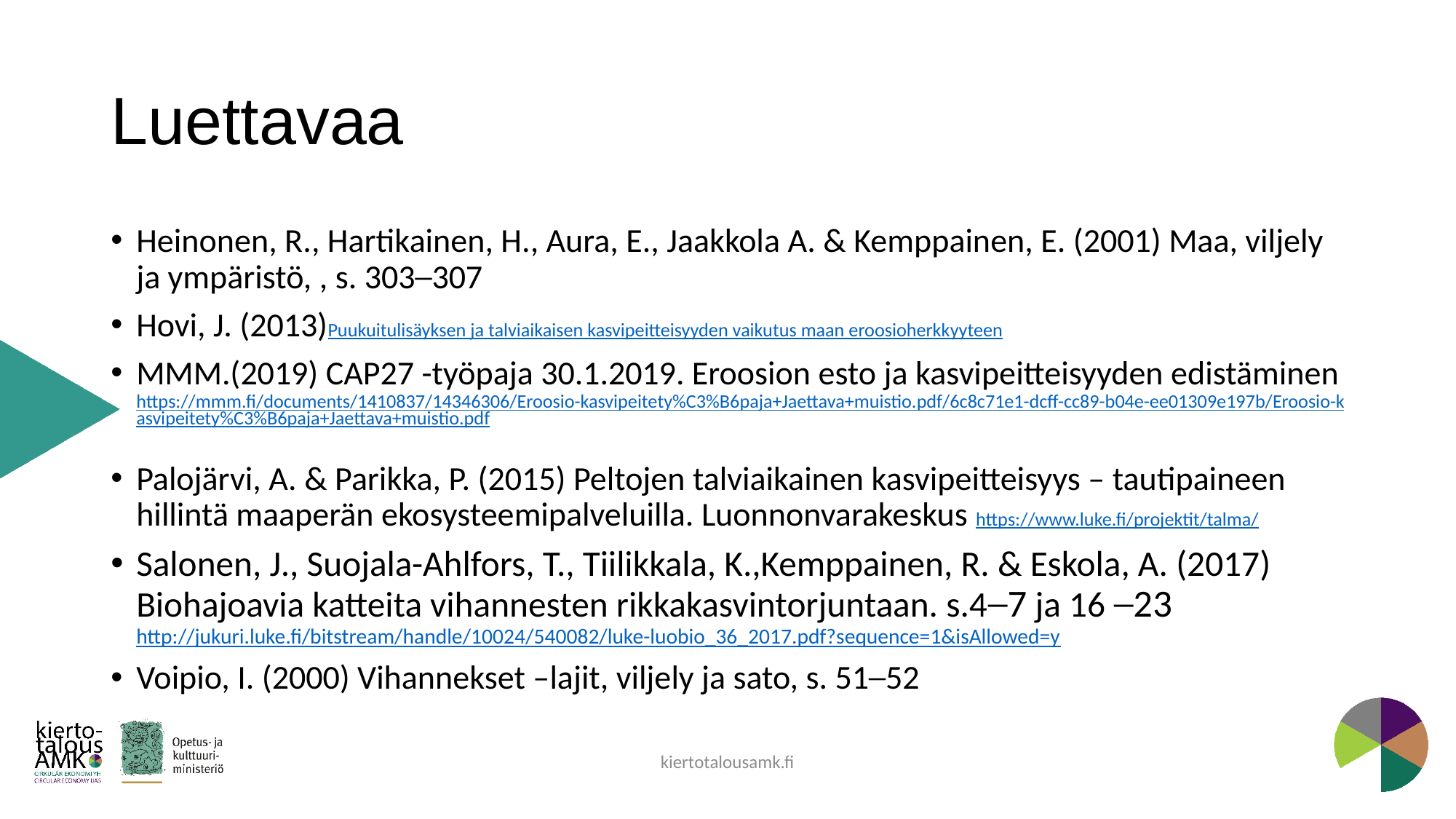

# Luettavaa
Heinonen, R., Hartikainen, H., Aura, E., Jaakkola A. & Kemppainen, E. (2001) Maa, viljely ja ympäristö, , s. 303─307
Hovi, J. (2013)Puukuitulisäyksen ja talviaikaisen kasvipeitteisyyden vaikutus maan eroosioherkkyyteen
MMM.(2019) CAP27 -työpaja 30.1.2019. Eroosion esto ja kasvipeitteisyyden edistäminen https://mmm.fi/documents/1410837/14346306/Eroosio-kasvipeitety%C3%B6paja+Jaettava+muistio.pdf/6c8c71e1-dcff-cc89-b04e-ee01309e197b/Eroosio-kasvipeitety%C3%B6paja+Jaettava+muistio.pdf
Palojärvi, A. & Parikka, P. (2015) Peltojen talviaikainen kasvipeitteisyys – tautipaineen hillintä maaperän ekosysteemipalveluilla. Luonnonvarakeskus https://www.luke.fi/projektit/talma/
Salonen, J., Suojala-Ahlfors, T., Tiilikkala, K.,Kemppainen, R. & Eskola, A. (2017) Biohajoavia katteita vihannesten rikkakasvintorjuntaan. s.4─7 ja 16 ─23 http://jukuri.luke.fi/bitstream/handle/10024/540082/luke-luobio_36_2017.pdf?sequence=1&isAllowed=y
Voipio, I. (2000) Vihannekset –lajit, viljely ja sato, s. 51─52
kiertotalousamk.fi